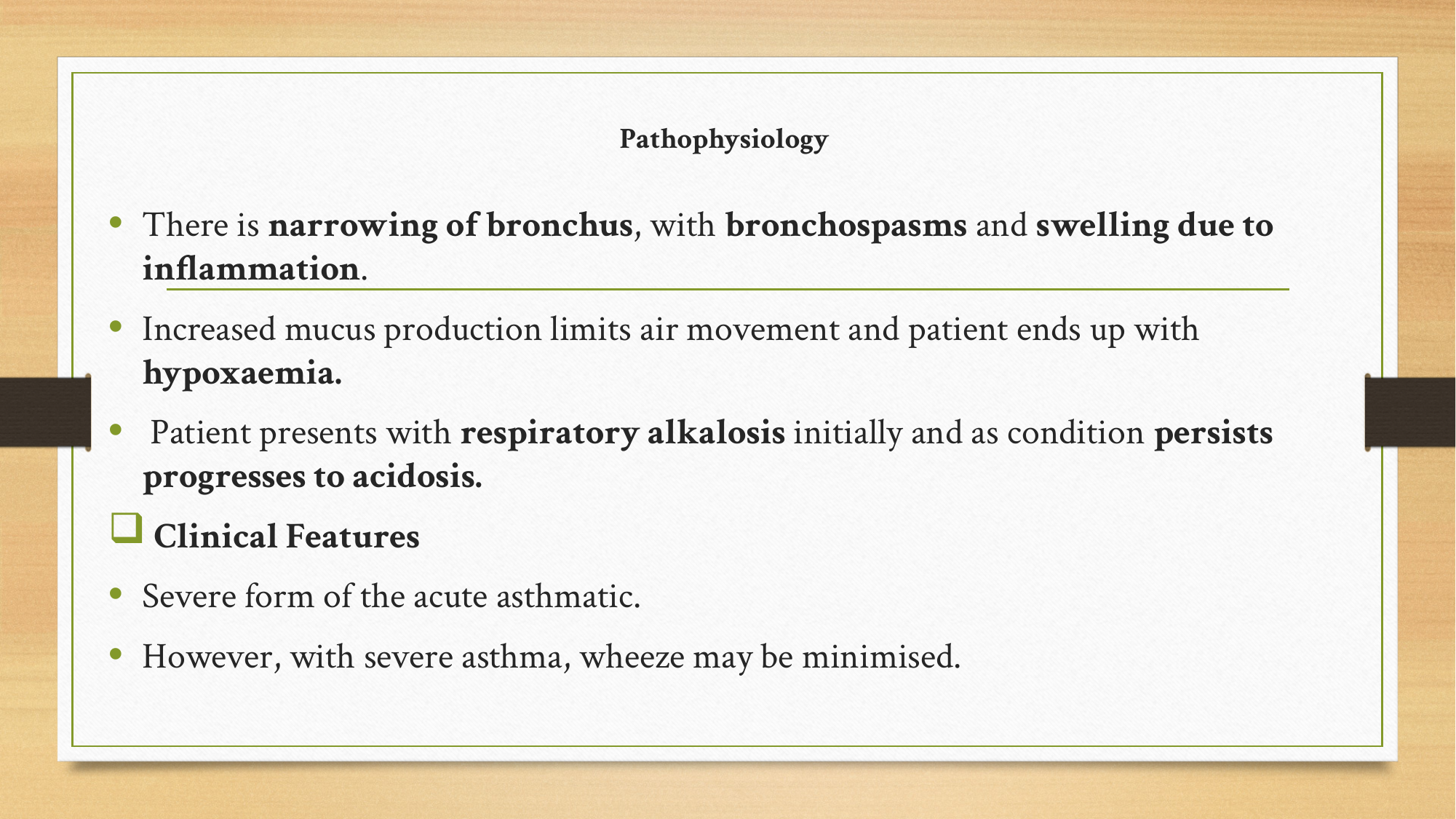

# Pathophysiology
There is narrowing of bronchus, with bronchospasms and swelling due to inflammation.
Increased mucus production limits air movement and patient ends up with hypoxaemia.
 Patient presents with respiratory alkalosis initially and as condition persists progresses to acidosis.
 Clinical Features
Severe form of the acute asthmatic.
However, with severe asthma, wheeze may be minimised.

41